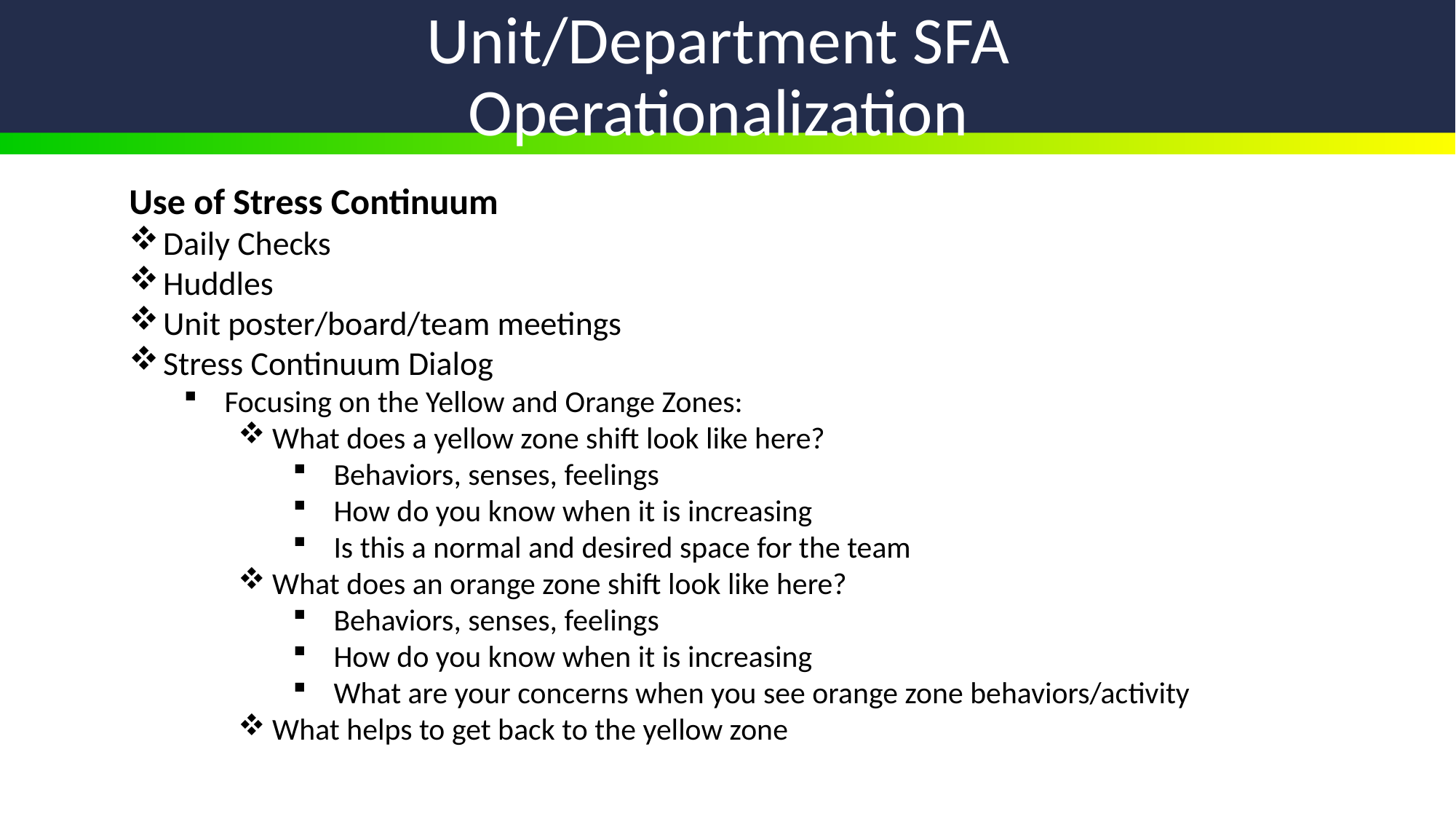

# Unit/Department SFA Operationalization
Use of Stress Continuum
Daily Checks
Huddles
Unit poster/board/team meetings
Stress Continuum Dialog
Focusing on the Yellow and Orange Zones:
What does a yellow zone shift look like here?
Behaviors, senses, feelings
How do you know when it is increasing
Is this a normal and desired space for the team
What does an orange zone shift look like here?
Behaviors, senses, feelings
How do you know when it is increasing
What are your concerns when you see orange zone behaviors/activity
What helps to get back to the yellow zone